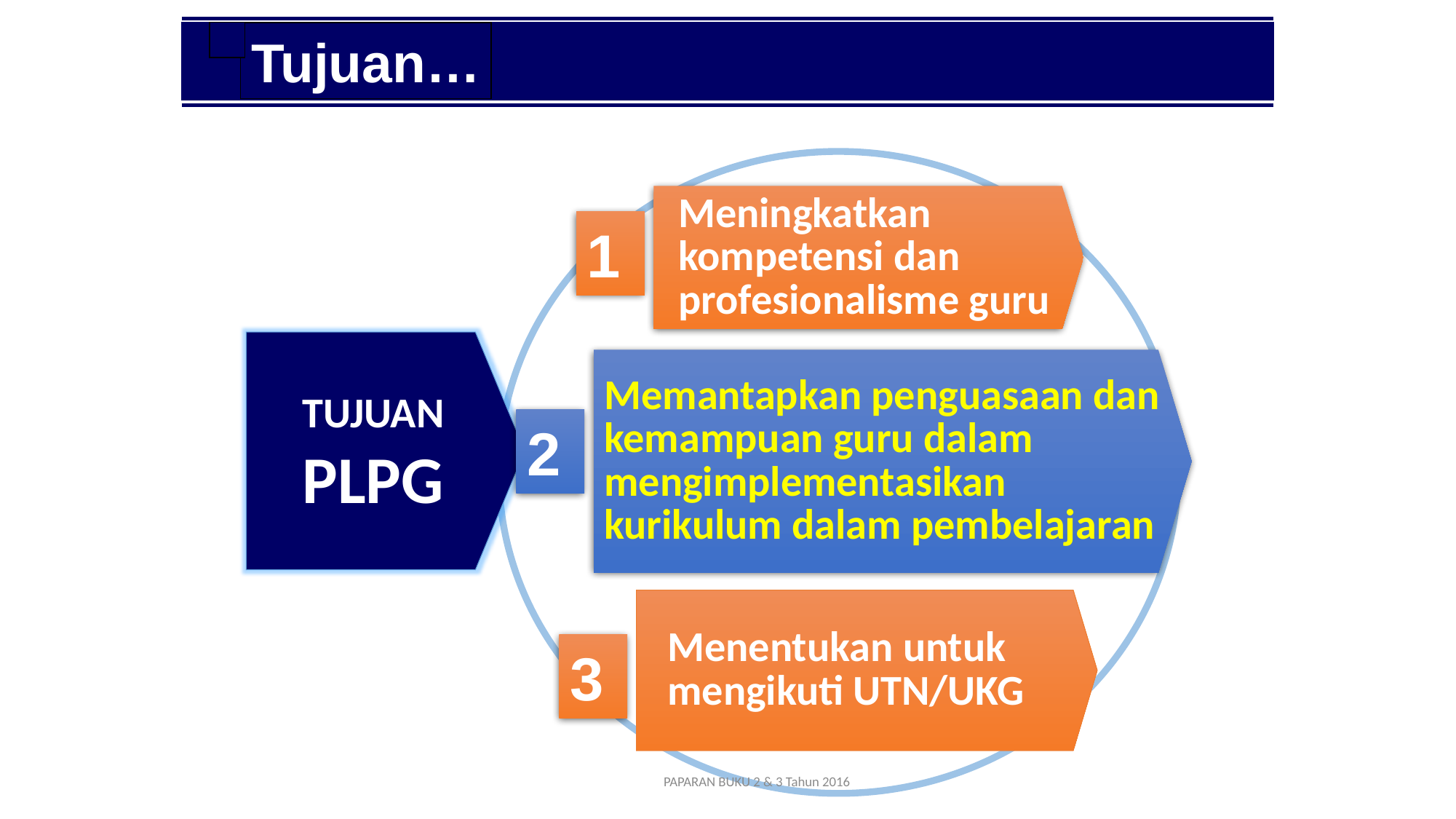

Tujuan…

Meningkatkan kompetensi dan profesionalisme guru
1
TUJUAN
PLPG
Memantapkan penguasaan dan kemampuan guru dalam mengimplementasikan kurikulum dalam pembelajaran
2
Menentukan untuk mengikuti UTN/UKG
3
PAPARAN BUKU 2 & 3 Tahun 2016